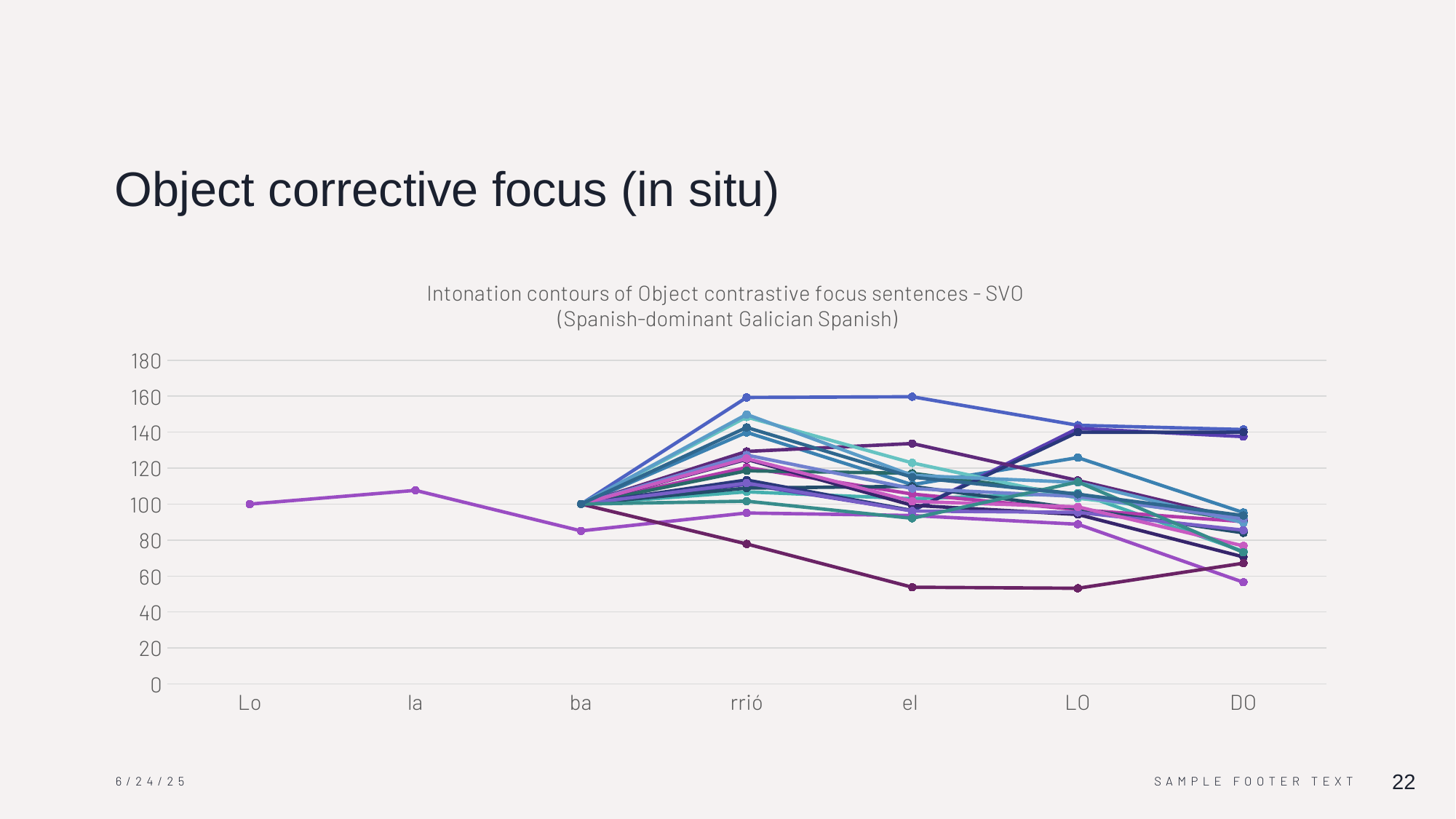

# Object corrective focus (in situ)

### Chart: Intonation contours of Object contrastive focus sentences - SVO
(Spanish-dominant Galician Spanish)

| Category |  |  |  |  |  |  |  |  |  |  |  |  |  |  |  |  |  |  |  |  |
|---|---|---|---|---|---|---|---|---|---|---|---|---|---|---|---|---|---|---|---|---|
| Lo | None | None | None | None | 100.0 | None | None | None | None | None | None | None | None | None | None | None | None | None | None | None |
| la | None | None | None | None | 107.6603982300885 | None | None | None | None | None | None | None | None | None | None | None | None | None | None | None |
| ba | 100.0 | 100.0 | 100.0 | 100.0 | 85.1199409991612 | 100.0 | 100.0 | 100.0 | 100.0 | 100.0 | 100.0 | 100.0 | 100.0 | 100.0 | 100.0 | 100.0 | None | 100.0 | 100.0 | 100.0 |
| rrió | 106.80568626479767 | 139.88035892323032 | 159.30042215904197 | 111.0458284371328 | 95.05195890663923 | 120.39601084430674 | 118.51419331656487 | 108.90414604289745 | 113.40970845266948 | 124.89053040399041 | 129.2851725445582 | 77.8414250785889 | 148.4211589956045 | 149.8481636394889 | 127.27359344480969 | 111.68311028621666 | None | 125.33394327538885 | 101.63263135503085 | 142.62111316892484 |
| el  | 102.95650015896825 | 110.82476376998726 | 159.69523016336862 | 96.29148225421518 | 93.64170249638282 | 105.5783663873523 | 117.14225365159102 | 109.9011160360555 | 96.41819126041409 | 99.32650601374651 | 133.70329969862436 | 53.790451373123574 | 122.9284265858962 | 115.98206797168788 | 108.64056454826829 | 96.11851656628313 | None | 101.54023570549323 | 92.09885499586596 | 115.00603610915653 |
| LO | 106.11089170867162 | 125.86469947099695 | 143.83572469550245 | 142.07974258406088 | 88.79966164883444 | 96.8831246955094 | 105.38387676871366 | 97.43619781288702 | 139.9941332215655 | 94.22308598507561 | 113.14780266572292 | 53.19964433070363 | 103.25554646893714 | 112.06786815670175 | 104.22433490432681 | 95.38303202699687 | None | 98.47016529982247 | 112.33137278174138 | 105.49324222755894 |
| DO | 73.71270589485948 | 95.27214892735256 | 141.4668150341925 | 137.51217172893377 | 56.55689637552255 | 90.24472122120478 | 90.82195375878507 | 84.02547365589419 | 139.9941332215655 | 70.63984976426332 | 91.24283029003232 | 67.13046567861757 | 93.04055386286277 | 89.65978102751225 | 91.86992158254417 | 85.51086923023193 | None | 76.73876891678067 | 73.14822947101833 | 93.62910073436753 |
6/24/25
Sample Footer Text
22